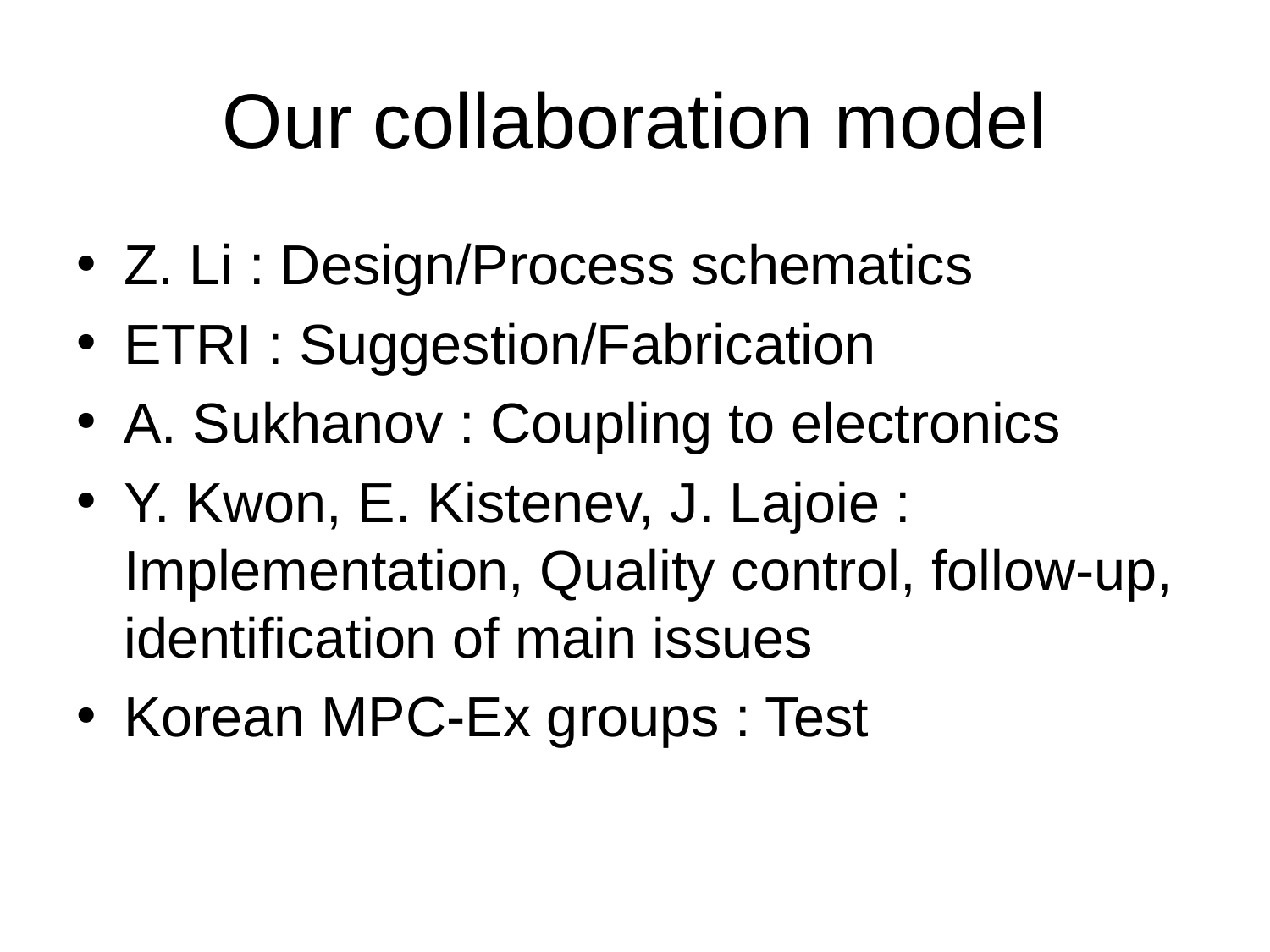

# Our collaboration model
Z. Li : Design/Process schematics
ETRI : Suggestion/Fabrication
A. Sukhanov : Coupling to electronics
Y. Kwon, E. Kistenev, J. Lajoie : Implementation, Quality control, follow-up, identification of main issues
Korean MPC-Ex groups : Test